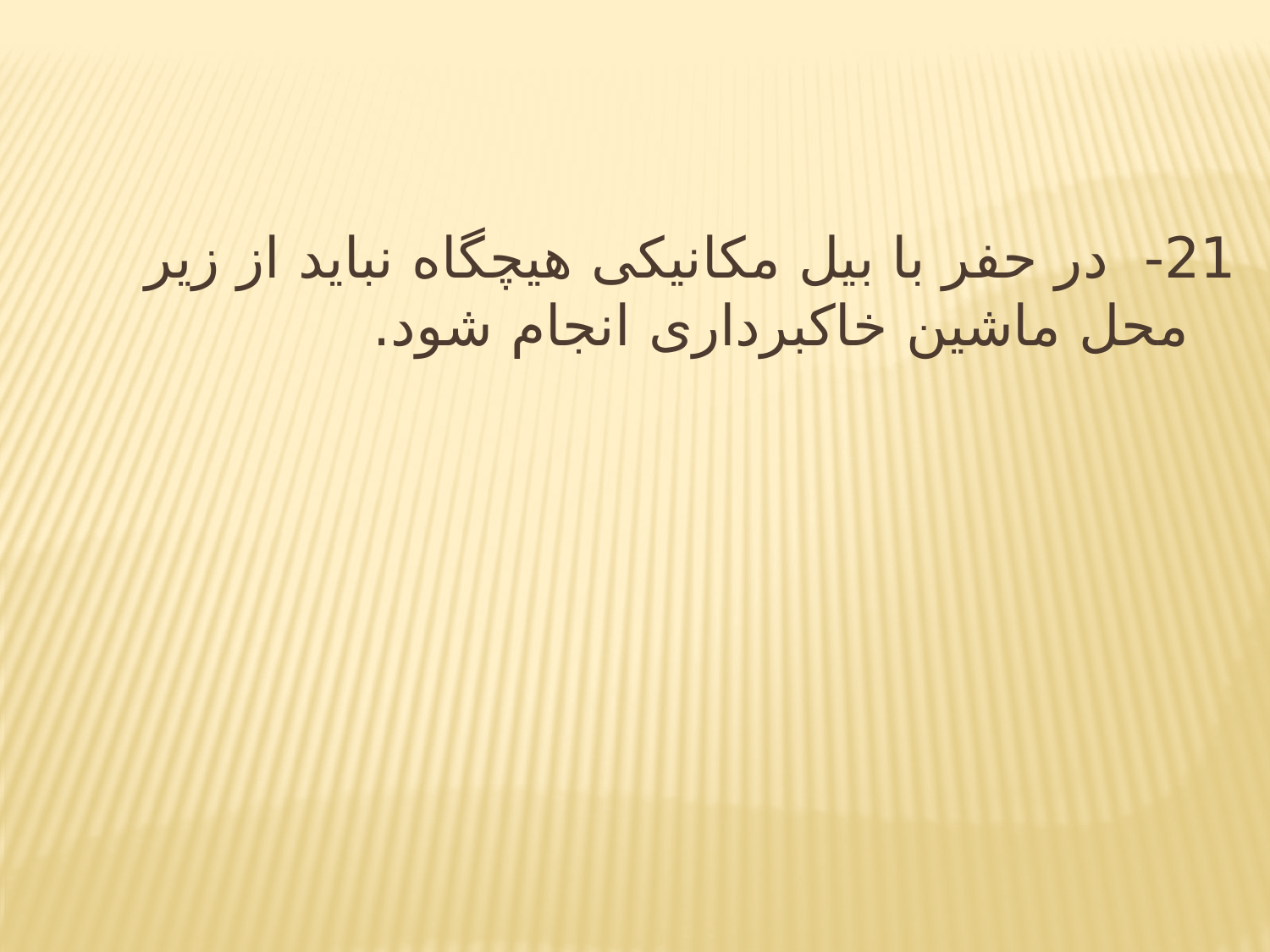

21-  در حفر با بیل مکانیکی هیچگاه نباید از زیر محل ماشین خاکبرداری انجام شود.